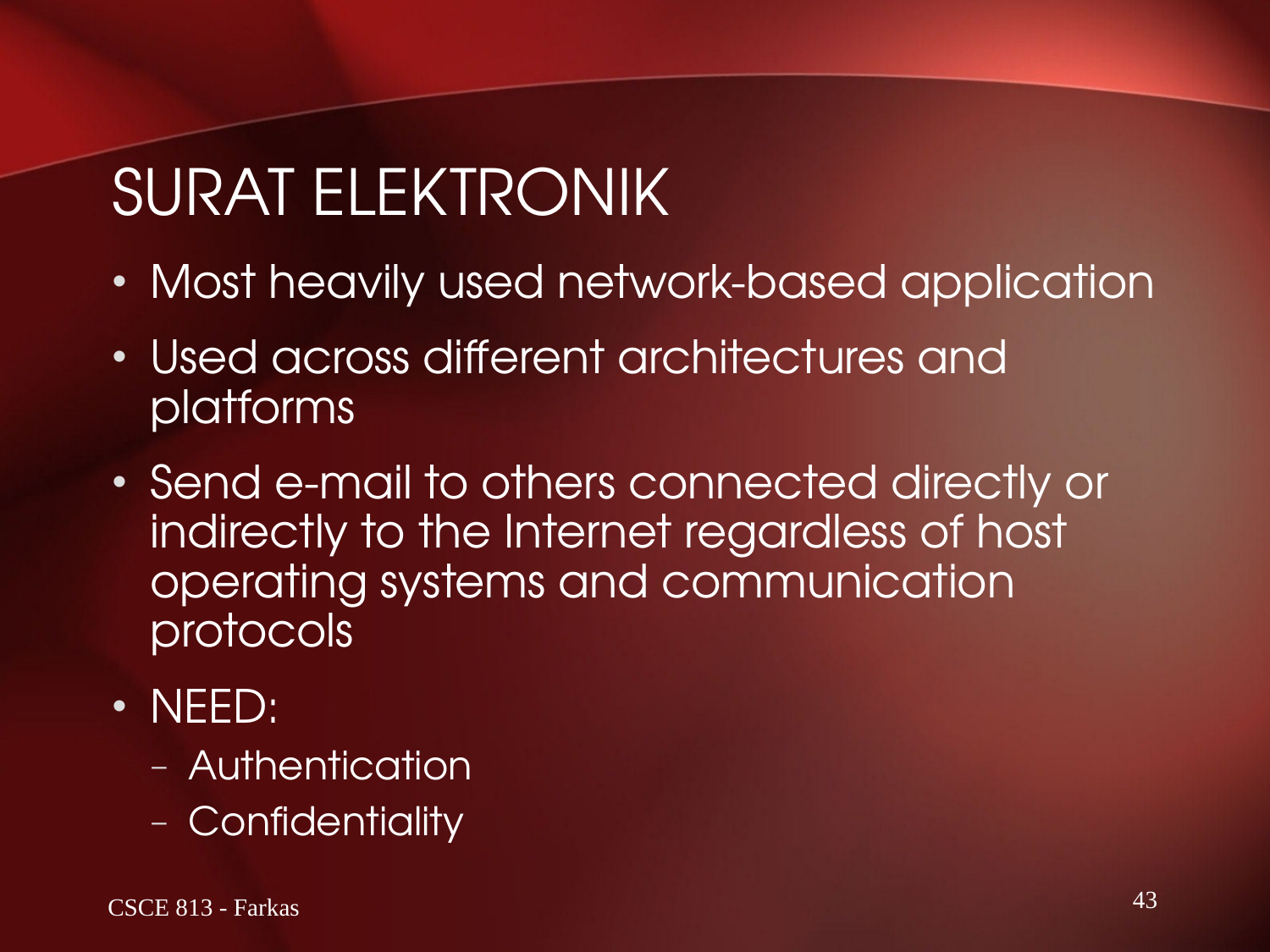

# SURAT ELEKTRONIK
Most heavily used network-based application
Used across different architectures and platforms
Send e-mail to others connected directly or indirectly to the Internet regardless of host operating systems and communication protocols
NEED:
Authentication
Confidentiality
CSCE 813 - Farkas
43